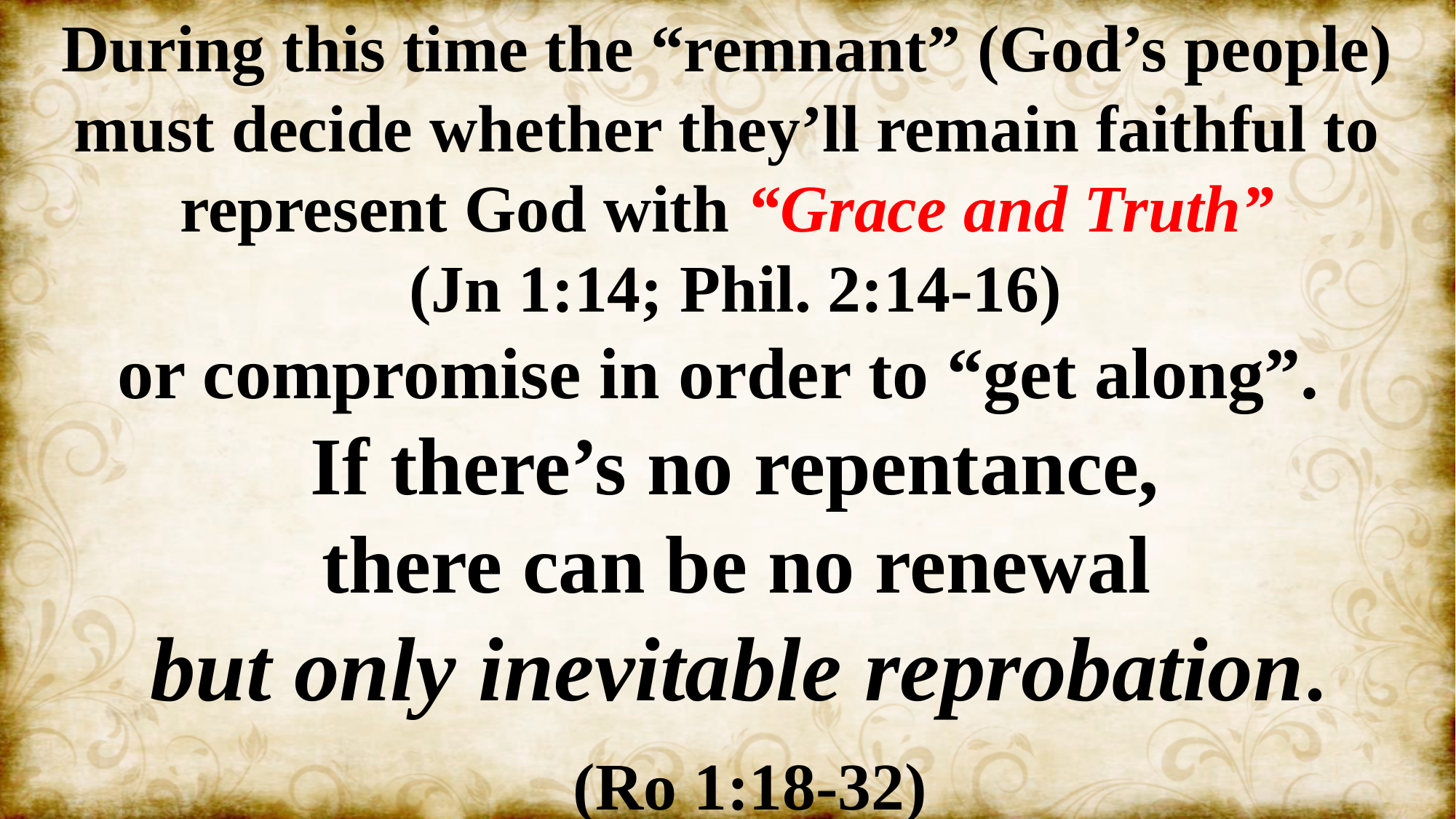

During this time the “remnant” (God’s people) must decide whether they’ll remain faithful to represent God with “Grace and Truth”
 (Jn 1:14; Phil. 2:14-16)
or compromise in order to “get along”.
 If there’s no repentance,
 there can be no renewal
 but only inevitable reprobation.
  (Ro 1:18-32)